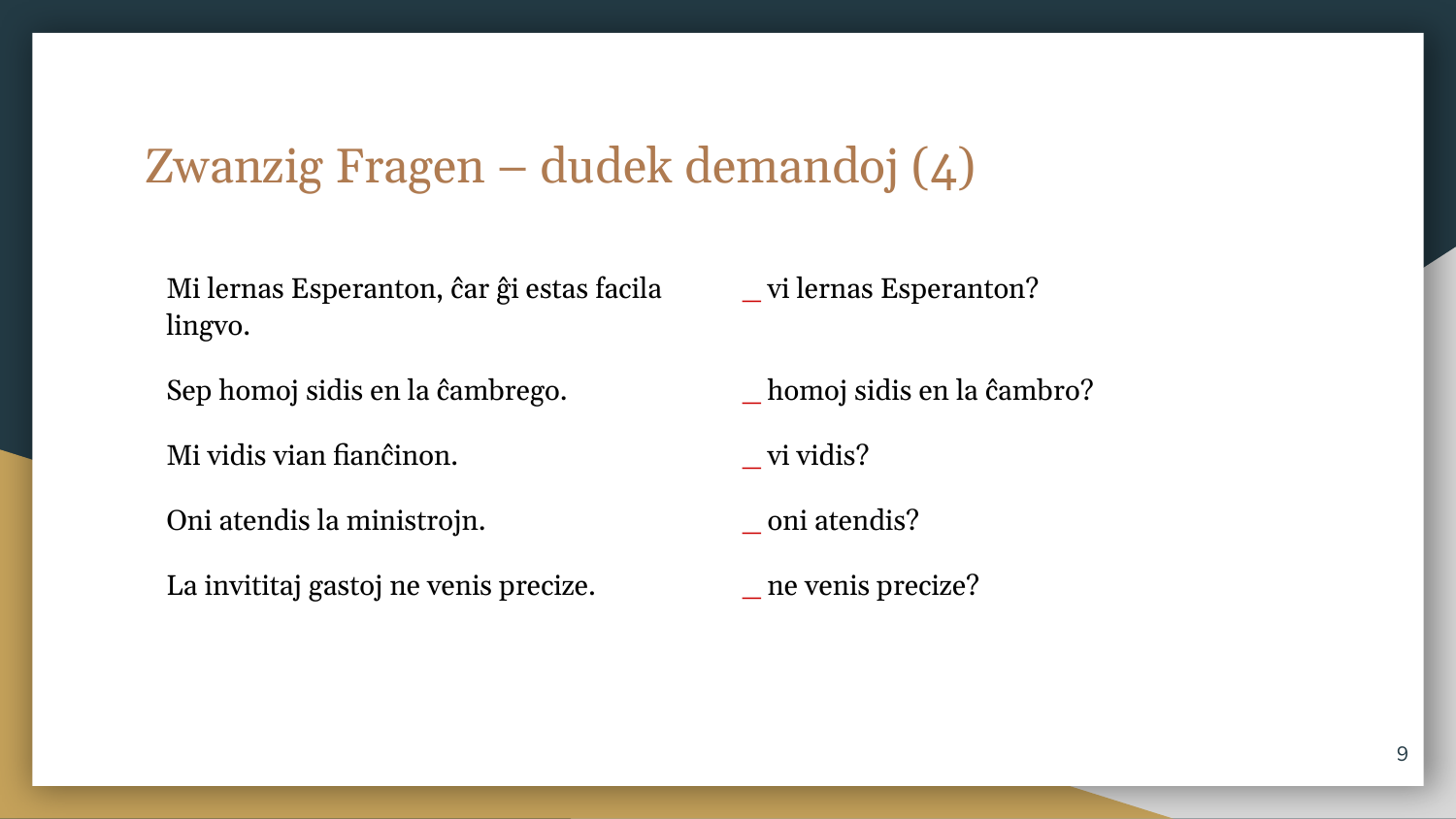

Zwanzig Fragen – dudek demandoj (4)

| Mi lernas Esperanton, ĉar ĝi estas facila lingvo. | \_ vi lernas Esperanton? |
| --- | --- |
| Sep homoj sidis en la ĉambrego. | \_ homoj sidis en la ĉambro? |
| Mi vidis vian fianĉinon. | \_ vi vidis? |
| Oni atendis la ministrojn. | \_ oni atendis? |
| La invititaj gastoj ne venis precize. | \_ ne venis precize? |
9